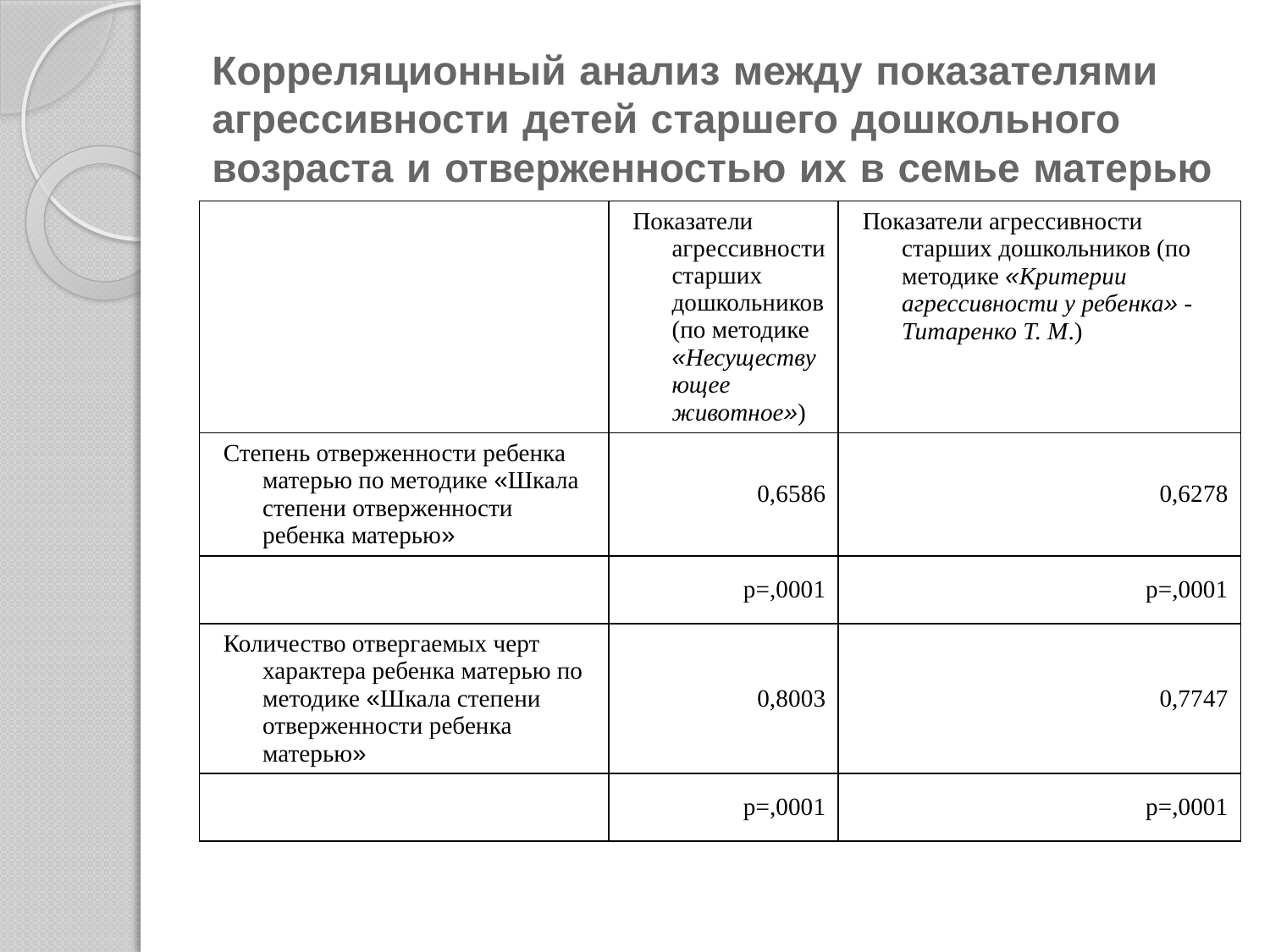

# Корреляционный анализ между показателями агрессивности детей старшего дошкольного возраста и отверженностью их в семье матерью
|  | Показатели агрессивности старших дошкольников (по методике «Несуществующее животное») | Показатели агрессивности старших дошкольников (по методике «Критерии агрессивности у ребенка» - Титаренко Т. М.) |
| --- | --- | --- |
| Степень отверженности ребенка матерью по методике «Шкала степени отверженности ребенка матерью» | 0,6586 | 0,6278 |
|  | p=,0001 | p=,0001 |
| Количество отвергаемых черт характера ребенка матерью по методике «Шкала степени отверженности ребенка матерью» | 0,8003 | 0,7747 |
|  | p=,0001 | p=,0001 |